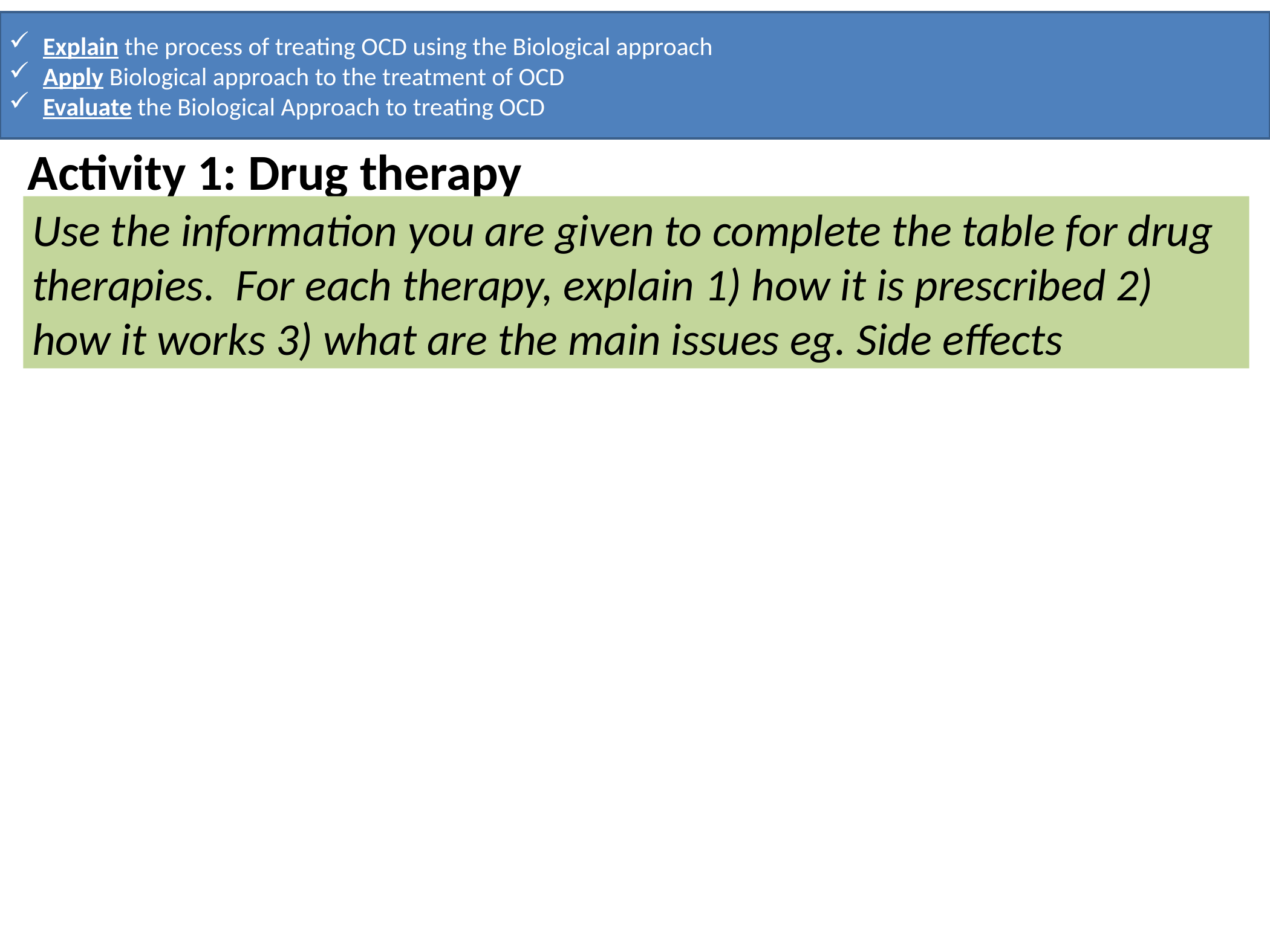

Explain the process of treating OCD using the Biological approach
Apply Biological approach to the treatment of OCD
Evaluate the Biological Approach to treating OCD
Activity 1: Drug therapy

Use the information you are given to complete the table for drug therapies.  For each therapy, explain 1) how it is prescribed 2) how it works 3) what are the main issues eg. Side effects